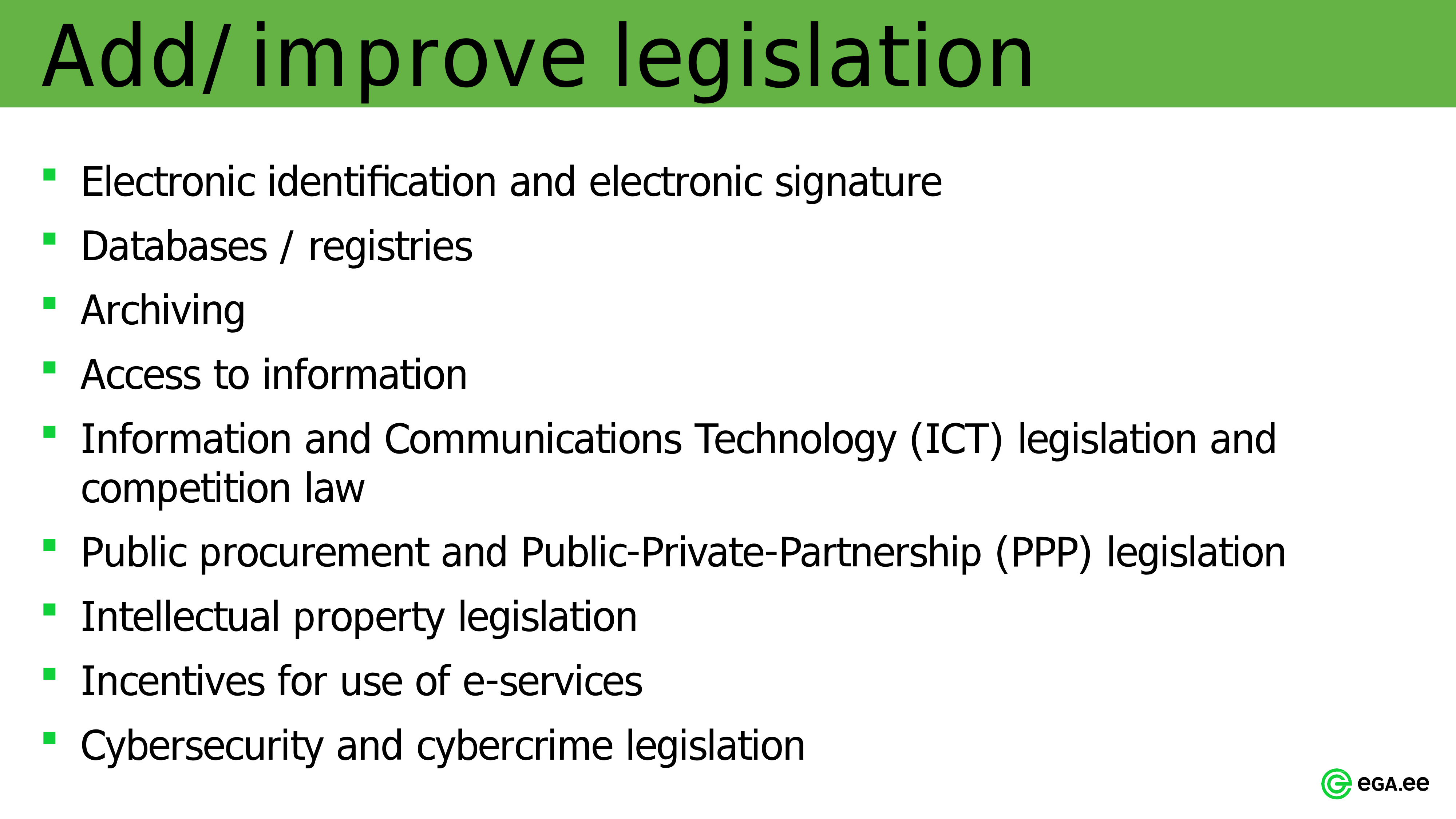

# Add/improve legislation
Electronic identification and electronic signature
Databases / registries
Archiving
Access to information
Information and Communications Technology (ICT) legislation and competition law
Public procurement and Public-Private-Partnership (PPP) legislation
Intellectual property legislation
Incentives for use of e-services
Cybersecurity and cybercrime legislation